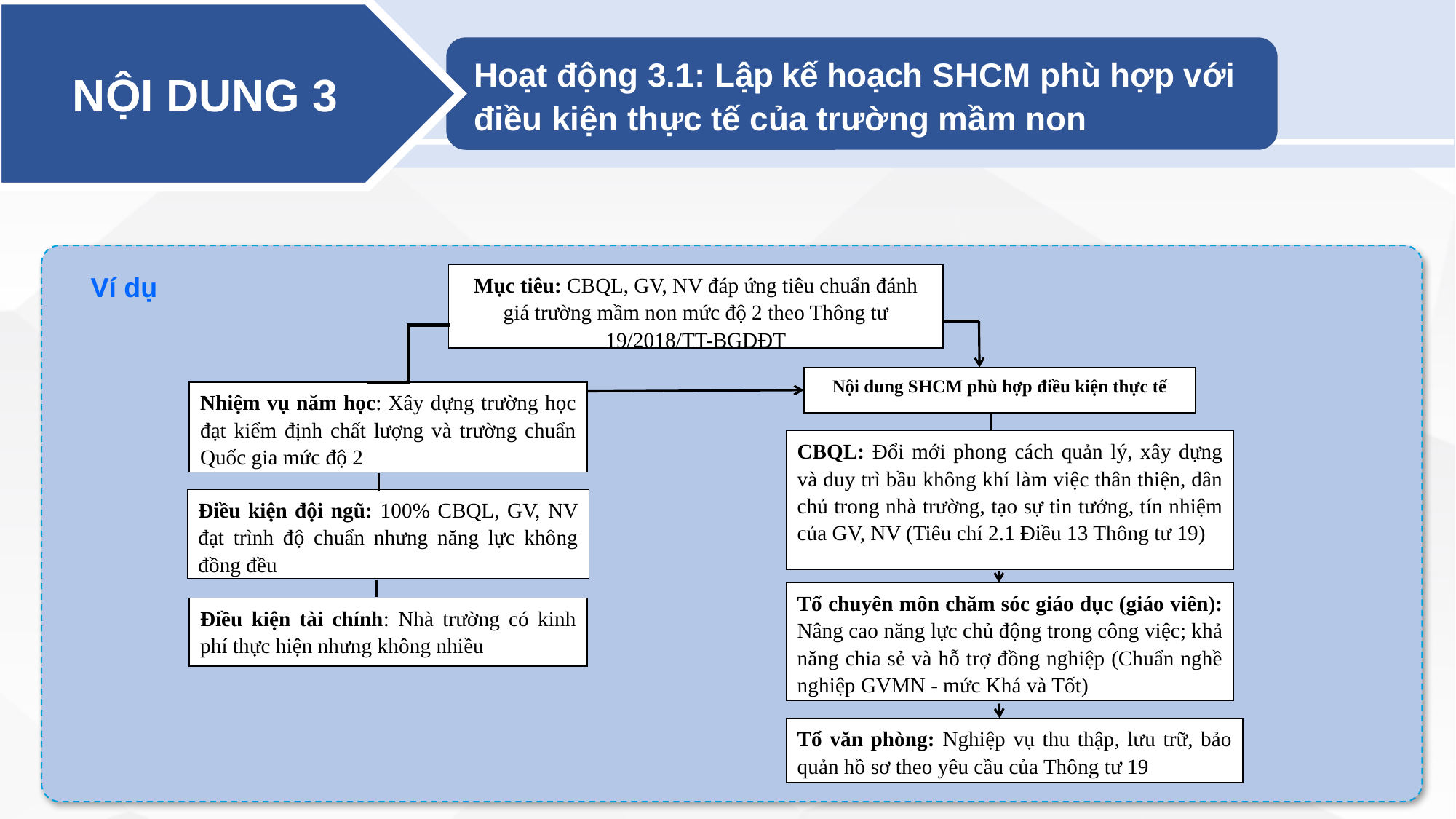

NỘI DUNG 3

Hoạt động 3.1: Lập kế hoạch SHCM phù hợp với điều kiện thực tế của trường mầm non

Ví dụ
Mục tiêu: CBQL, GV, NV đáp ứng tiêu chuẩn đánh giá trường mầm non mức độ 2 theo Thông tư 19/2018/TT-BGDĐT
Nội dung SHCM phù hợp điều kiện thực tế
Nhiệm vụ năm học: Xây dựng trường học đạt kiểm định chất lượng và trường chuẩn Quốc gia mức độ 2
CBQL: Đổi mới phong cách quản lý, xây dựng và duy trì bầu không khí làm việc thân thiện, dân chủ trong nhà trường, tạo sự tin tưởng, tín nhiệm của GV, NV (Tiêu chí 2.1 Điều 13 Thông tư 19)
Điều kiện đội ngũ: 100% CBQL, GV, NV đạt trình độ chuẩn nhưng năng lực không đồng đều
Tổ chuyên môn chăm sóc giáo dục (giáo viên): Nâng cao năng lực chủ động trong công việc; khả năng chia sẻ và hỗ trợ đồng nghiệp (Chuẩn nghề nghiệp GVMN - mức Khá và Tốt)
Điều kiện tài chính: Nhà trường có kinh phí thực hiện nhưng không nhiều
Tổ văn phòng: Nghiệp vụ thu thập, lưu trữ, bảo quản hồ sơ theo yêu cầu của Thông tư 19